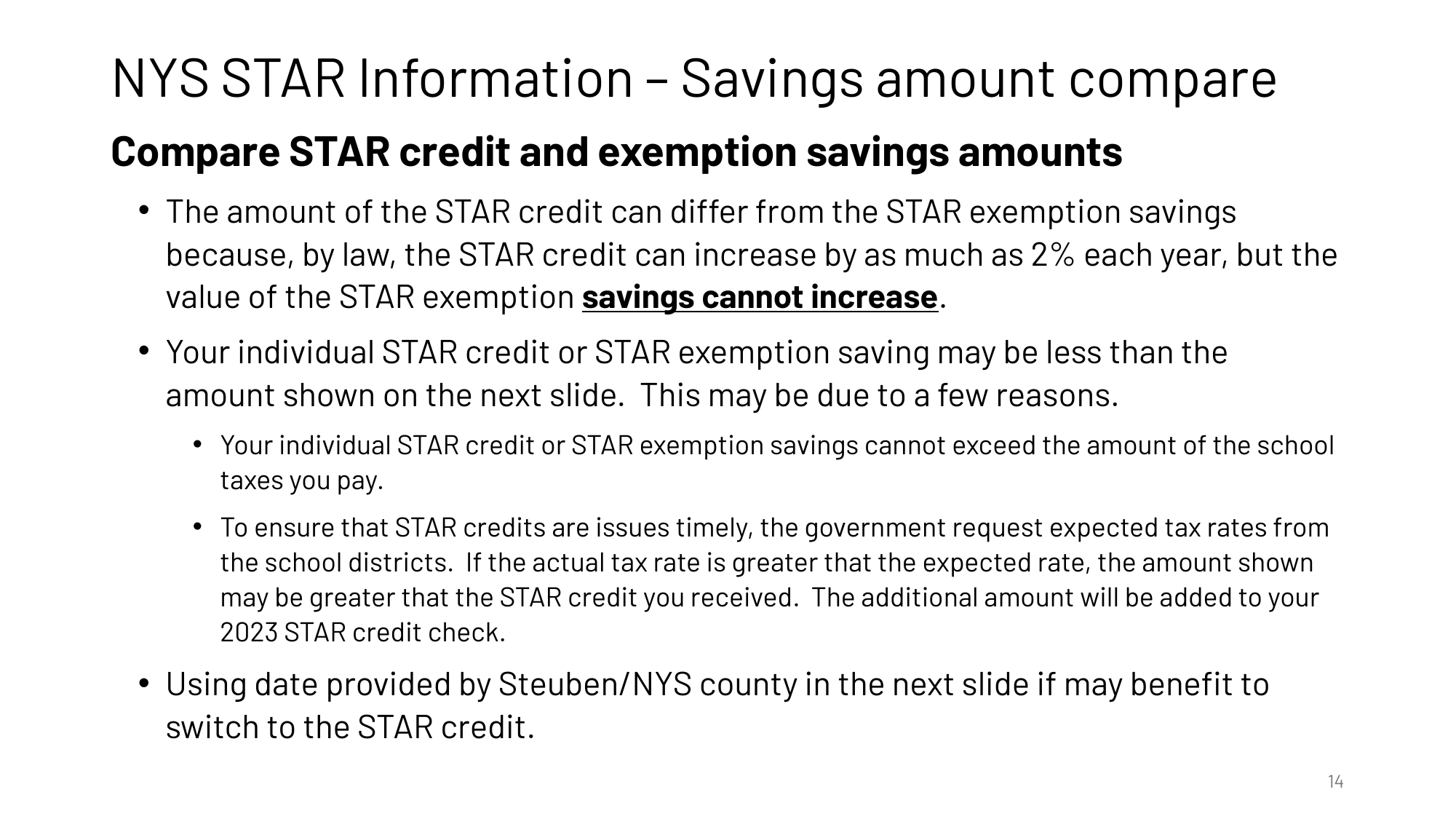

# NYS STAR Information – Savings amount compare
Compare STAR credit and exemption savings amounts
The amount of the STAR credit can differ from the STAR exemption savings because, by law, the STAR credit can increase by as much as 2% each year, but the value of the STAR exemption savings cannot increase.
Your individual STAR credit or STAR exemption saving may be less than the amount shown on the next slide.  This may be due to a few reasons.
Your individual STAR credit or STAR exemption savings cannot exceed the amount of the school taxes you pay.
To ensure that STAR credits are issues timely, the government request expected tax rates from the school districts.  If the actual tax rate is greater that the expected rate, the amount shown may be greater that the STAR credit you received.  The additional amount will be added to your 2023 STAR credit check.
Using date provided by Steuben/NYS county in the next slide if may benefit to switch to the STAR credit.

14